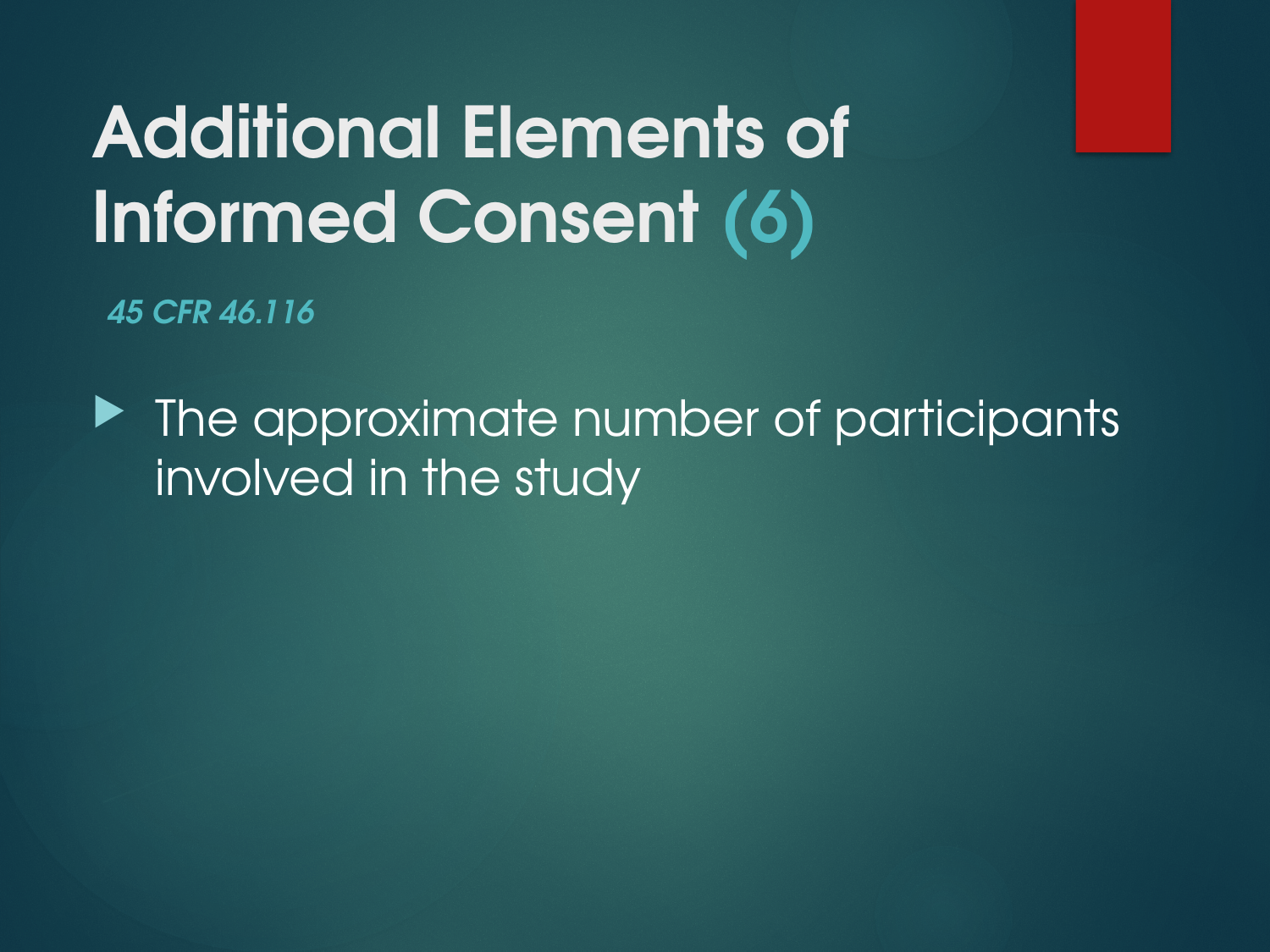

# Additional Elements of Informed Consent (6)
45 CFR 46.116
The approximate number of participants involved in the study